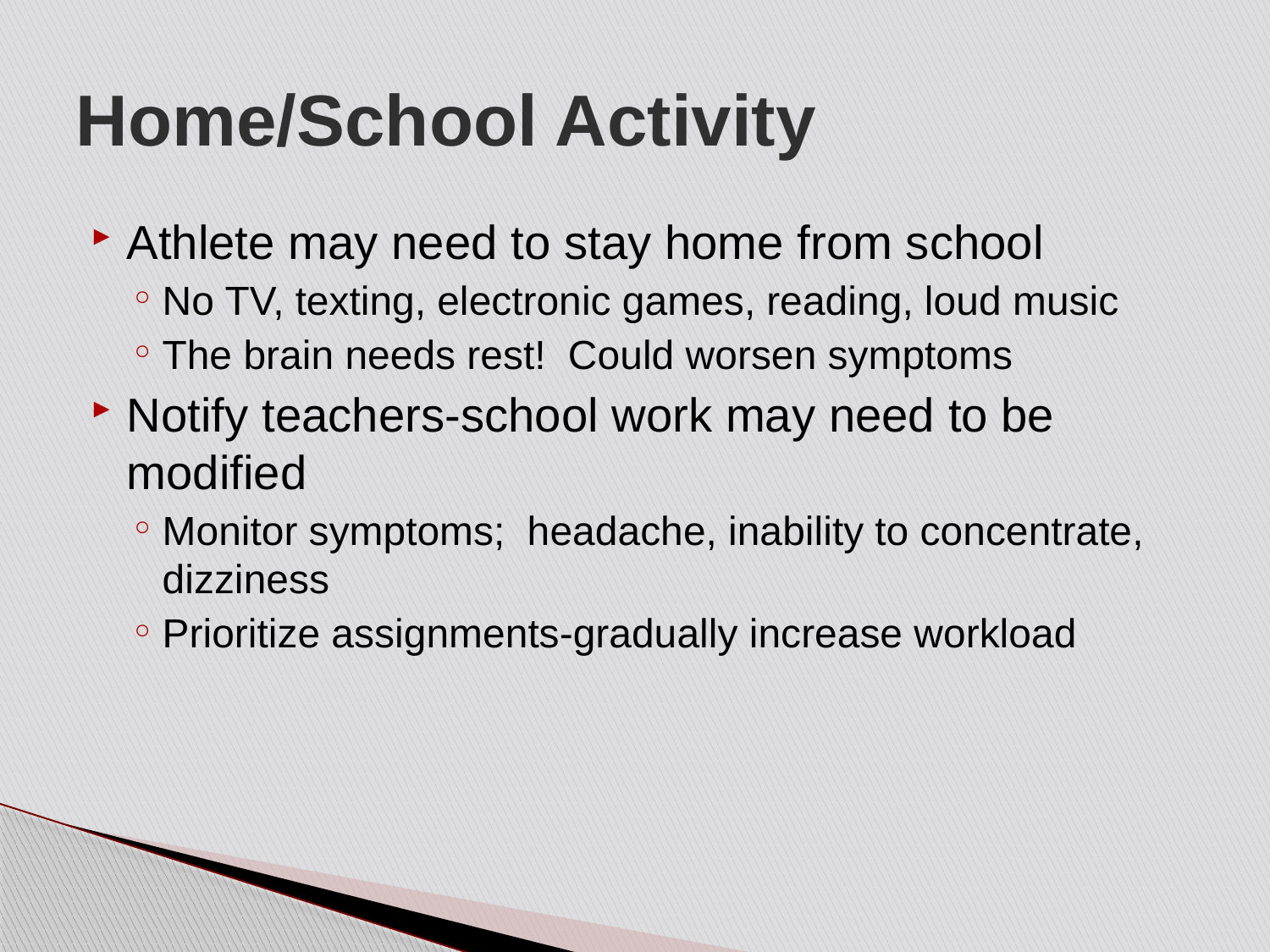

# Home/School Activity
Athlete may need to stay home from school
No TV, texting, electronic games, reading, loud music
The brain needs rest!  Could worsen symptoms
Notify teachers-school work may need to be modified
Monitor symptoms;  headache, inability to concentrate, dizziness
Prioritize assignments-gradually increase workload